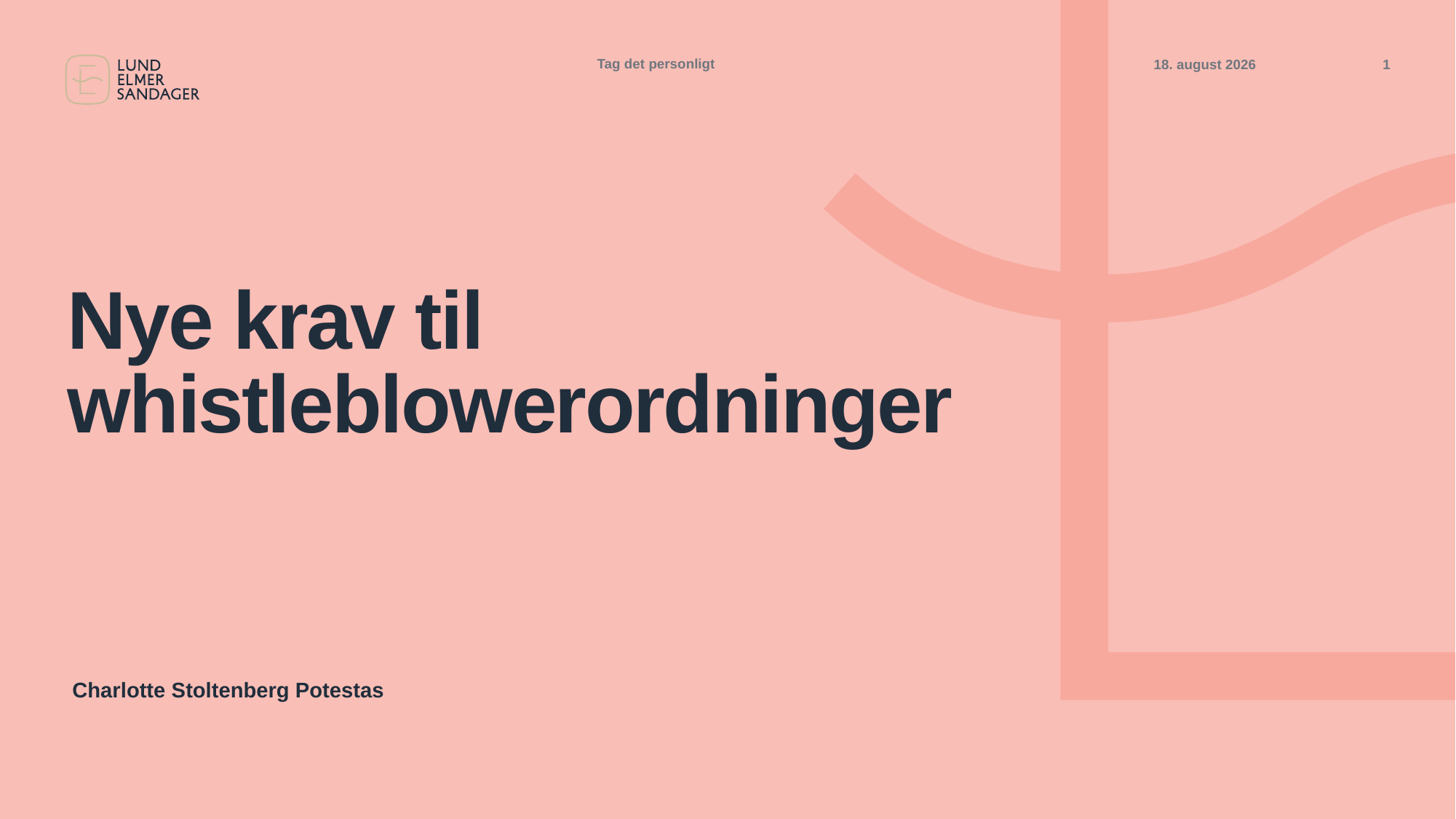

Tag det personligt
18. august 2026
1

# Nye krav til whistleblowerordninger
Charlotte Stoltenberg Potestas